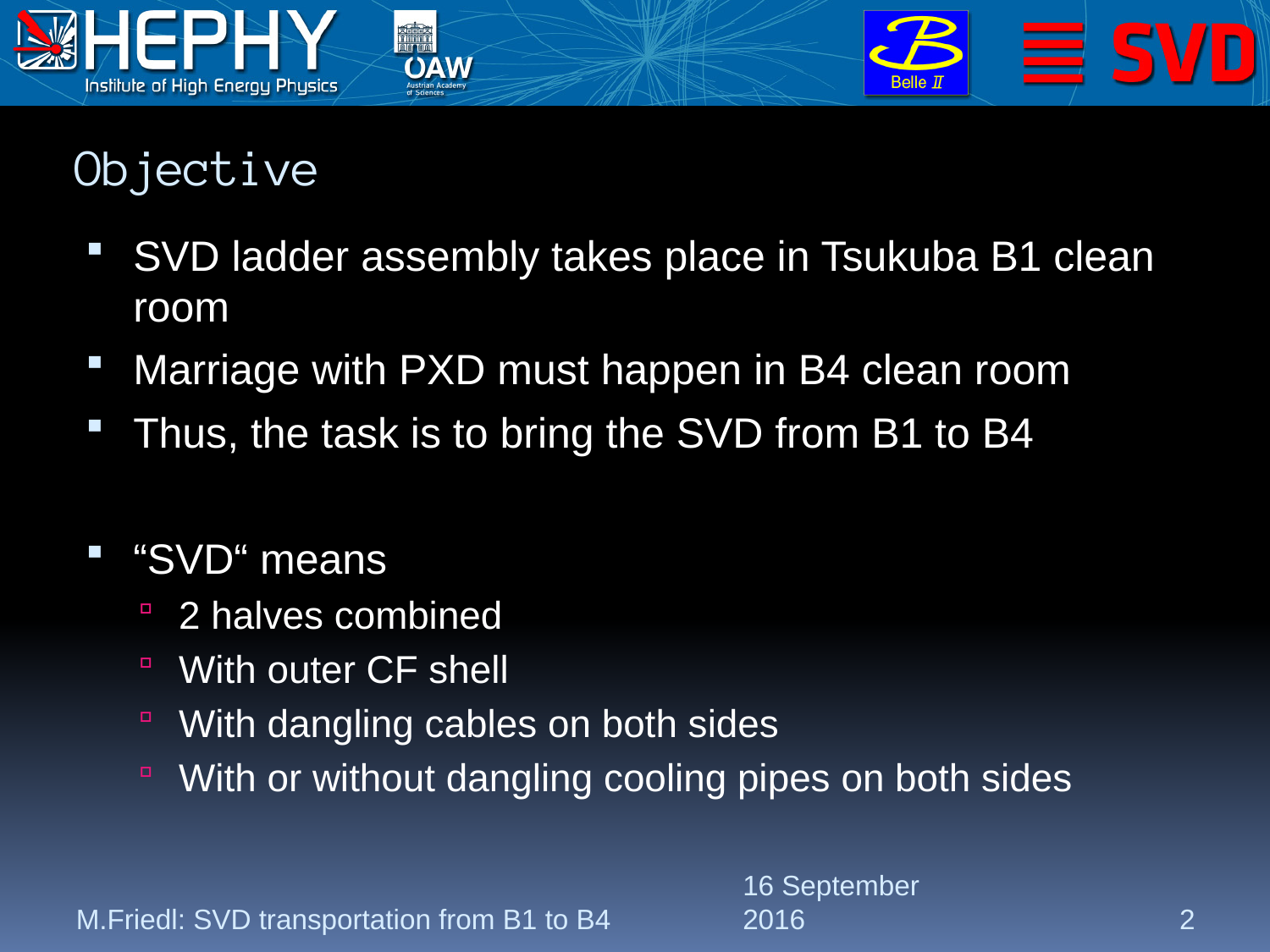

# Objective
SVD ladder assembly takes place in Tsukuba B1 clean room
Marriage with PXD must happen in B4 clean room
Thus, the task is to bring the SVD from B1 to B4

“SVD“ means
2 halves combined
With outer CF shell
With dangling cables on both sides
With or without dangling cooling pipes on both sides
M.Friedl: SVD transportation from B1 to B4
16 September 2016
2